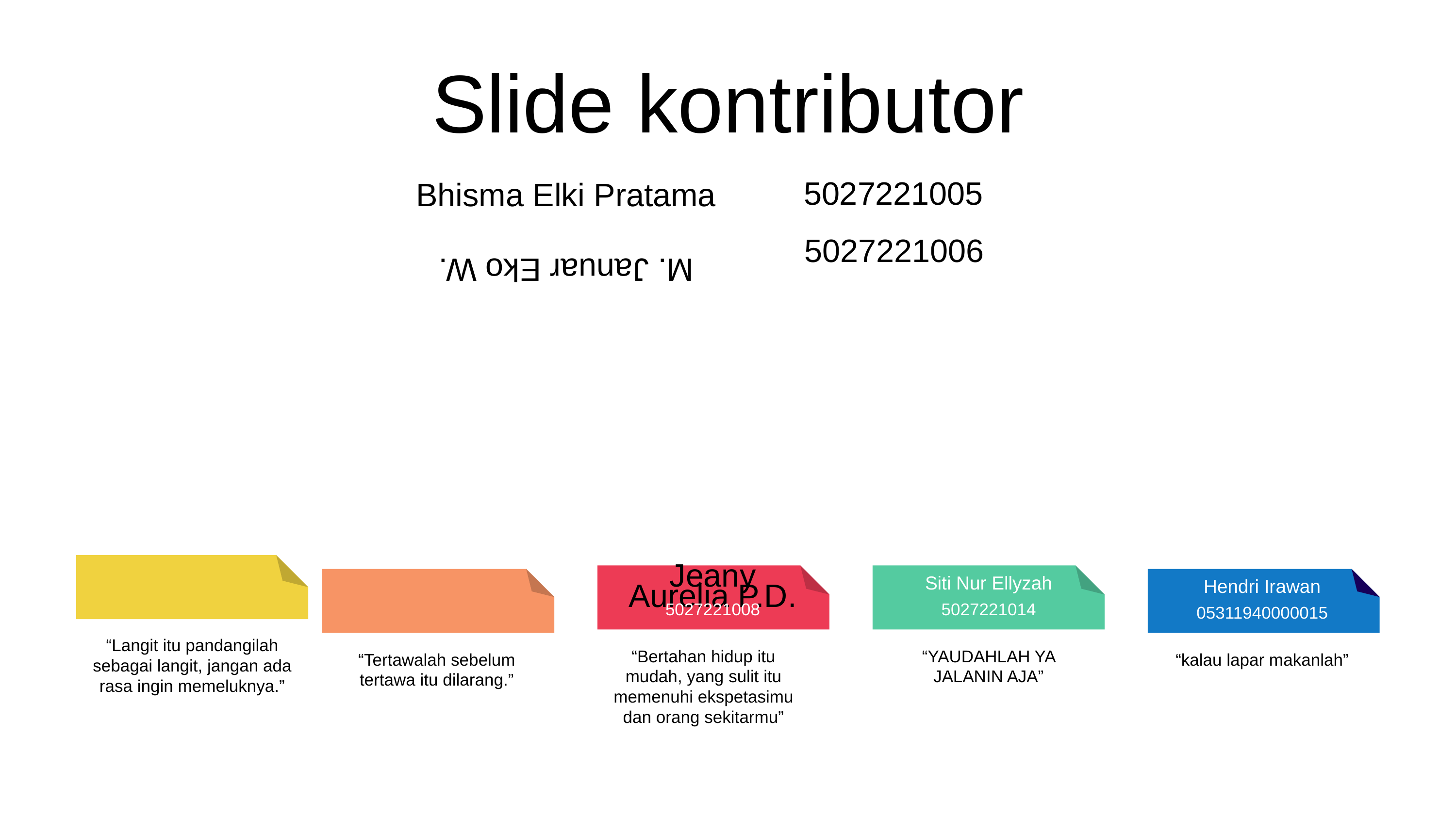

Slide kontributor
Bhisma Elki Pratama
5027221005
M. Januar Eko W.
5027221006

Jeany Aurelia P.D.
Siti Nur Ellyzah
Hendri Irawan
5027221008
5027221014
05311940000015
“Langit itu pandangilah sebagai langit, jangan ada rasa ingin memeluknya.”
“Bertahan hidup itu mudah, yang sulit itu memenuhi ekspetasimu dan orang sekitarmu”
“YAUDAHLAH YA JALANIN AJA”
“Tertawalah sebelum tertawa itu dilarang.”
“kalau lapar makanlah”